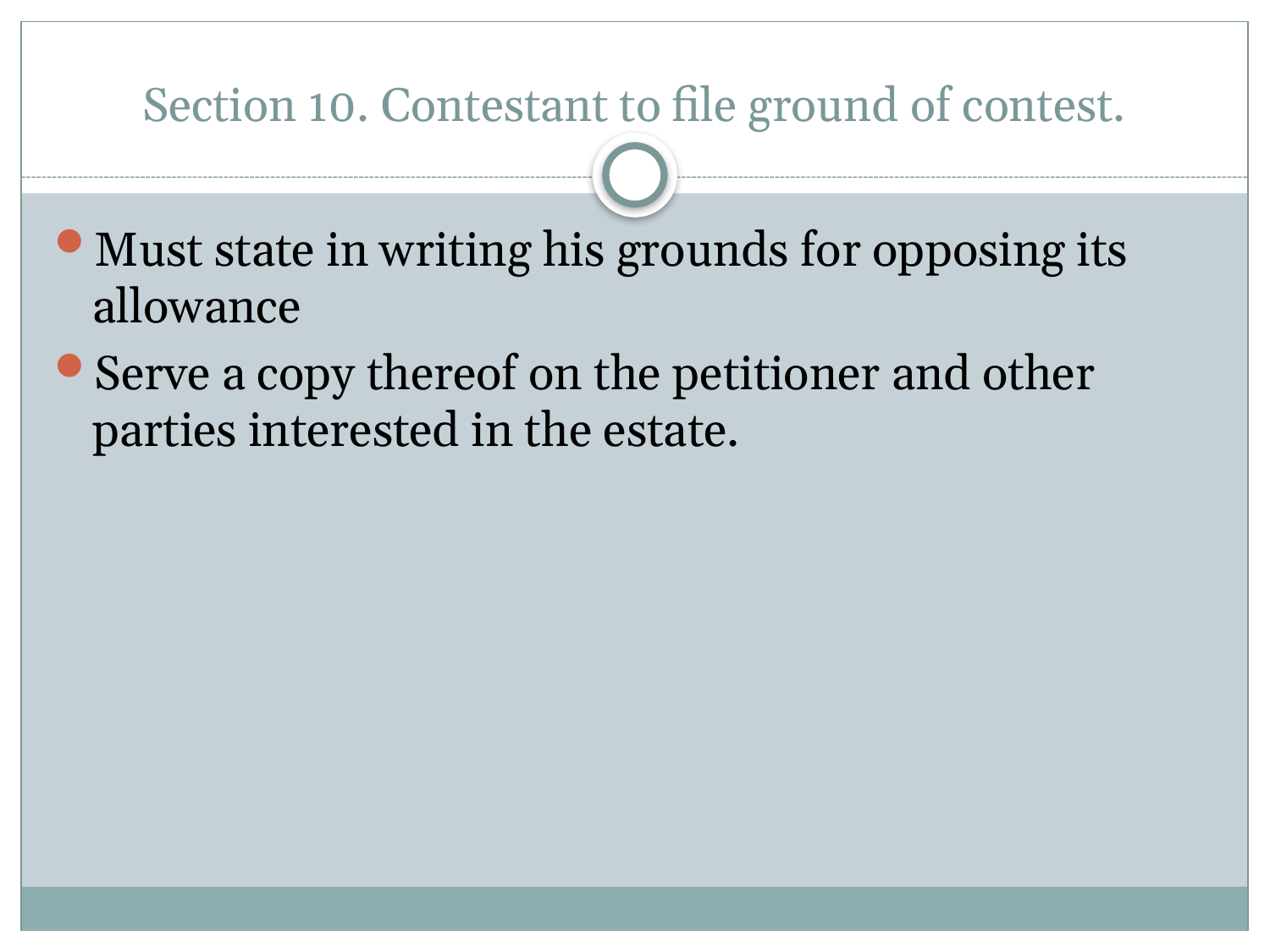

# Section 10. Contestant to file ground of contest.
Must state in writing his grounds for opposing its allowance
Serve a copy thereof on the petitioner and other parties interested in the estate.